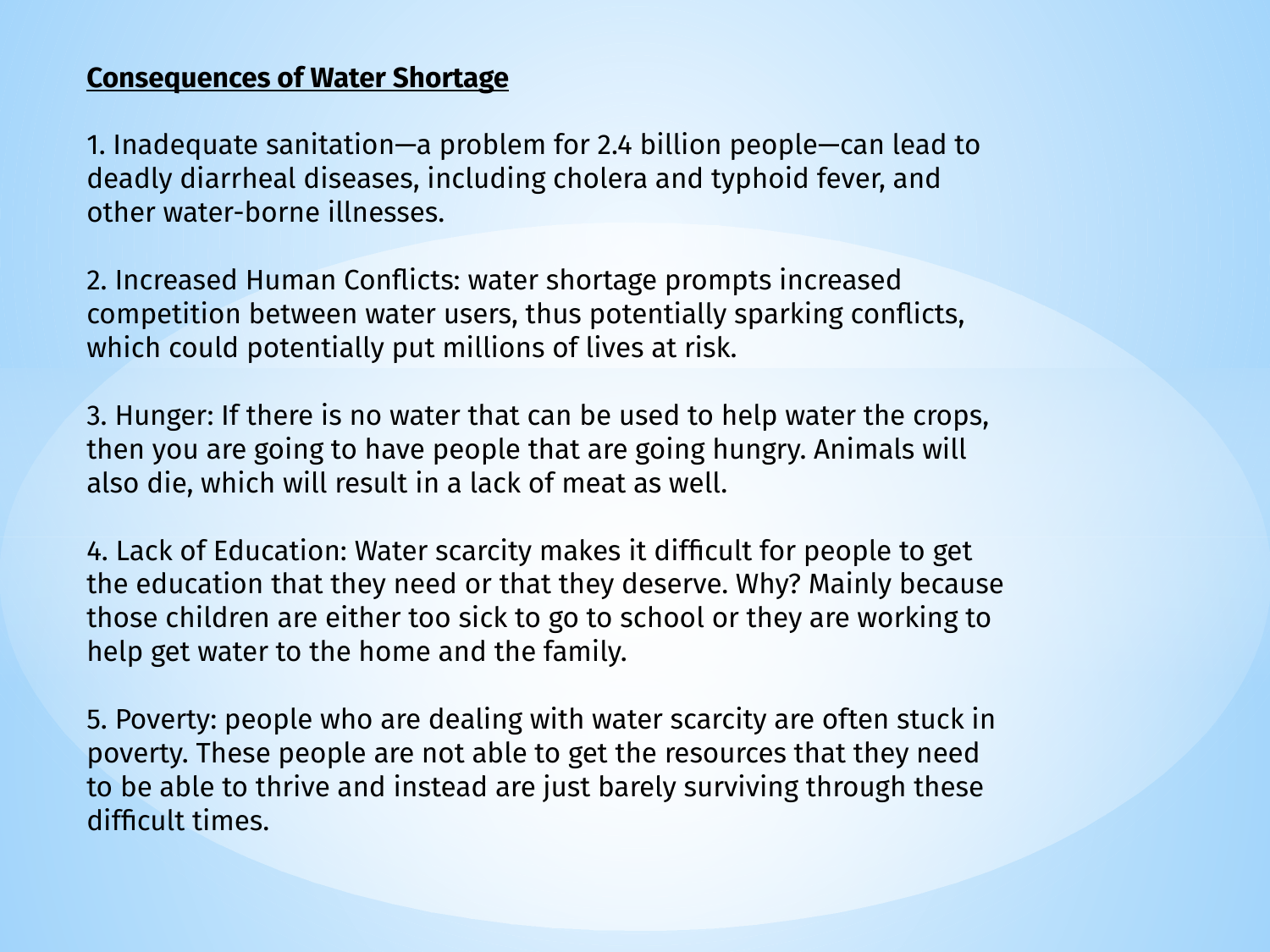

Consequences of Water Shortage

1. Inadequate sanitation—a problem for 2.4 billion people—can lead to deadly diarrheal diseases, including cholera and typhoid fever, and other water-borne illnesses.

2. Increased Human Conflicts: water shortage prompts increased competition between water users, thus potentially sparking conflicts, which could potentially put millions of lives at risk.

3. Hunger: If there is no water that can be used to help water the crops, then you are going to have people that are going hungry. Animals will also die, which will result in a lack of meat as well.

4. Lack of Education: Water scarcity makes it difficult for people to get the education that they need or that they deserve. Why? Mainly because those children are either too sick to go to school or they are working to help get water to the home and the family.

5. Poverty: people who are dealing with water scarcity are often stuck in poverty. These people are not able to get the resources that they need to be able to thrive and instead are just barely surviving through these difficult times.